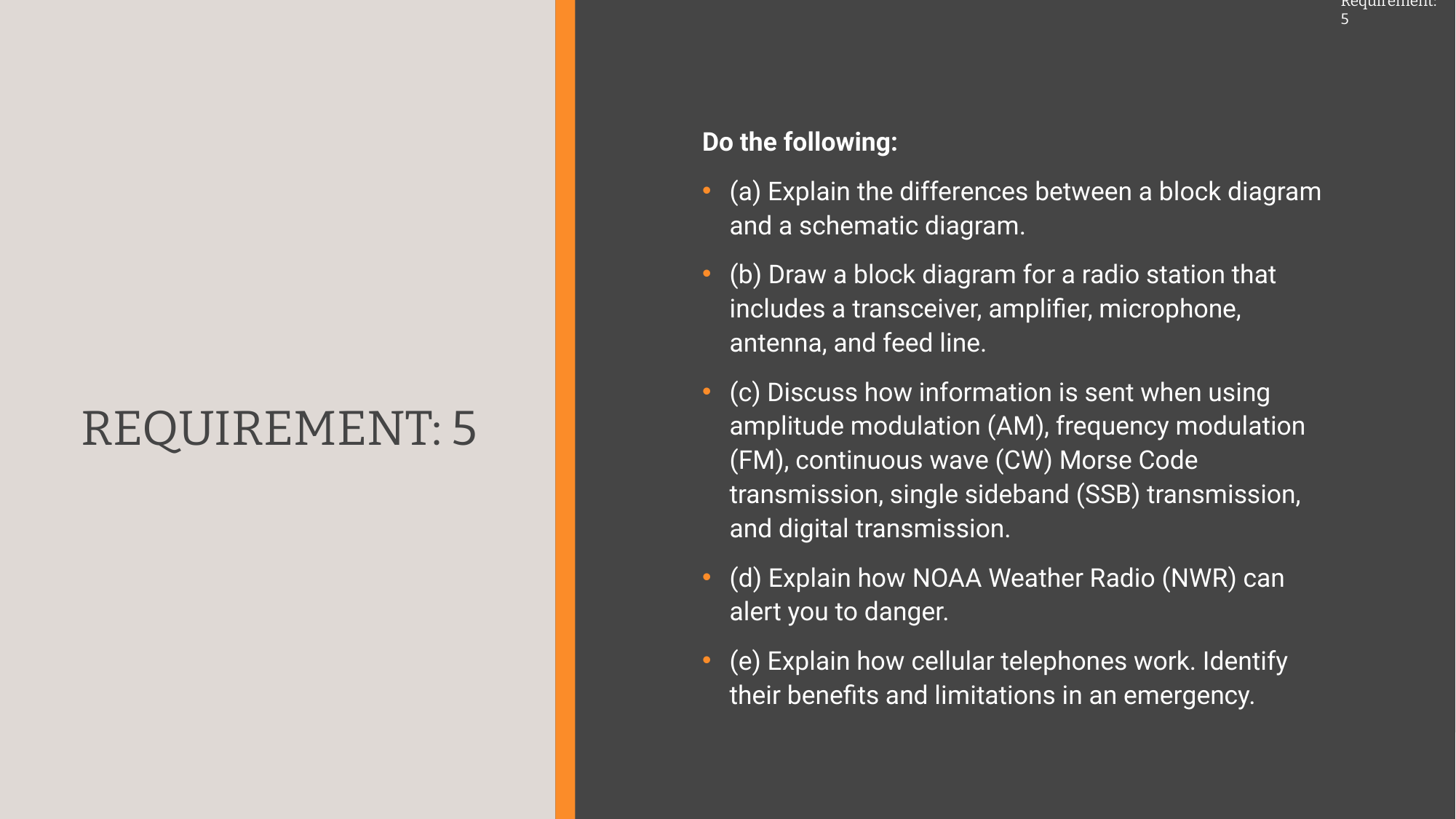

Requirement: 5

# Requirement: 5
Do the following:
(a) Explain the differences between a block diagram and a schematic diagram.
(b) Draw a block diagram for a radio station that includes a transceiver, amplifier, microphone, antenna, and feed line.
(c) Discuss how information is sent when using amplitude modulation (AM), frequency modulation (FM), continuous wave (CW) Morse Code transmission, single sideband (SSB) transmission, and digital transmission.
(d) Explain how NOAA Weather Radio (NWR) can alert you to danger.
(e) Explain how cellular telephones work. Identify their benefits and limitations in an emergency.